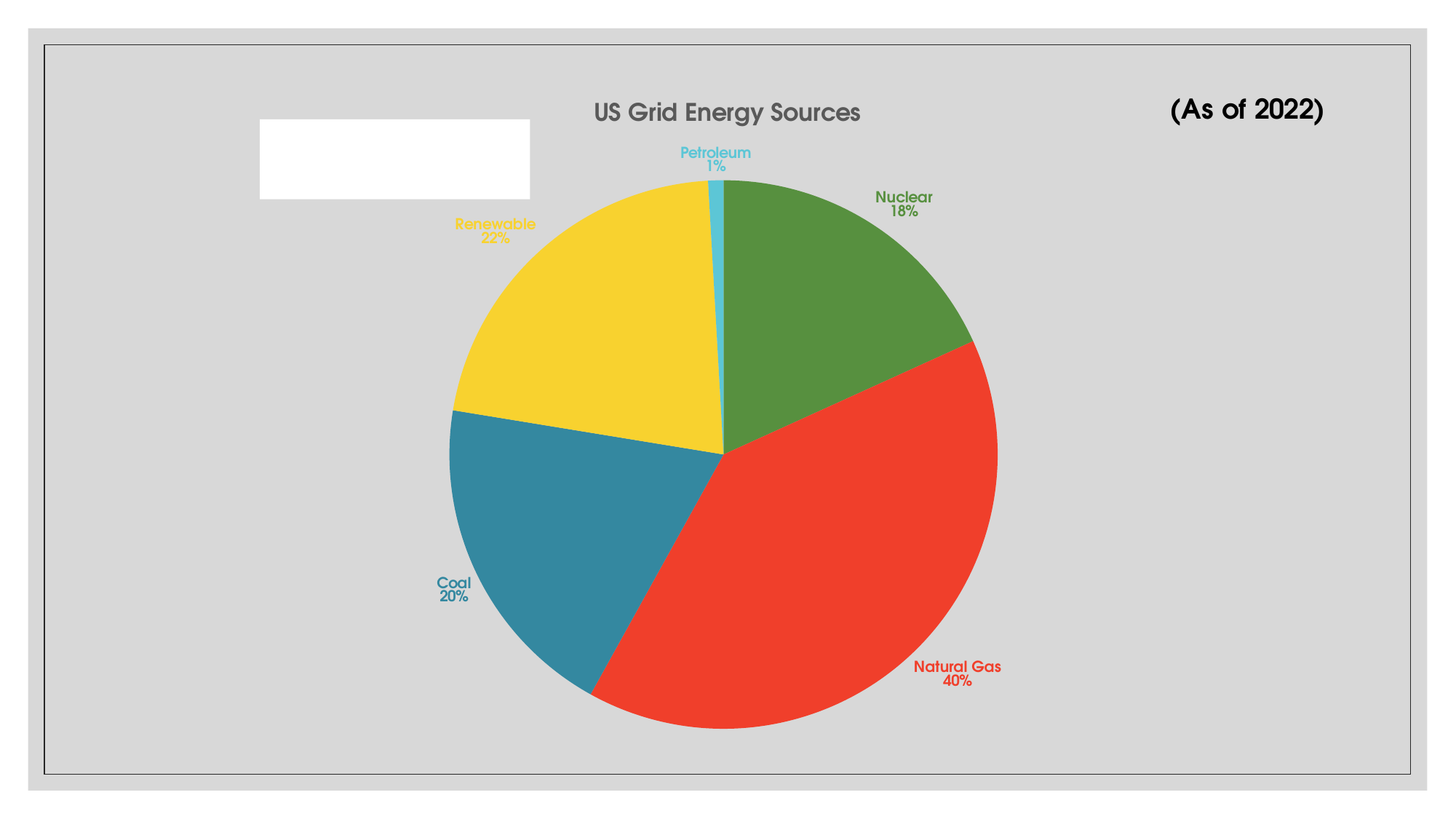

### Chart: US Grid Energy Sources

| Category |  |
|---|---|
| Nuclear | 0.182 |
| Natural Gas | 0.398 |
| Coal | 0.195 |
| Renewable | 0.215 |
| Petroleum | 0.009 |